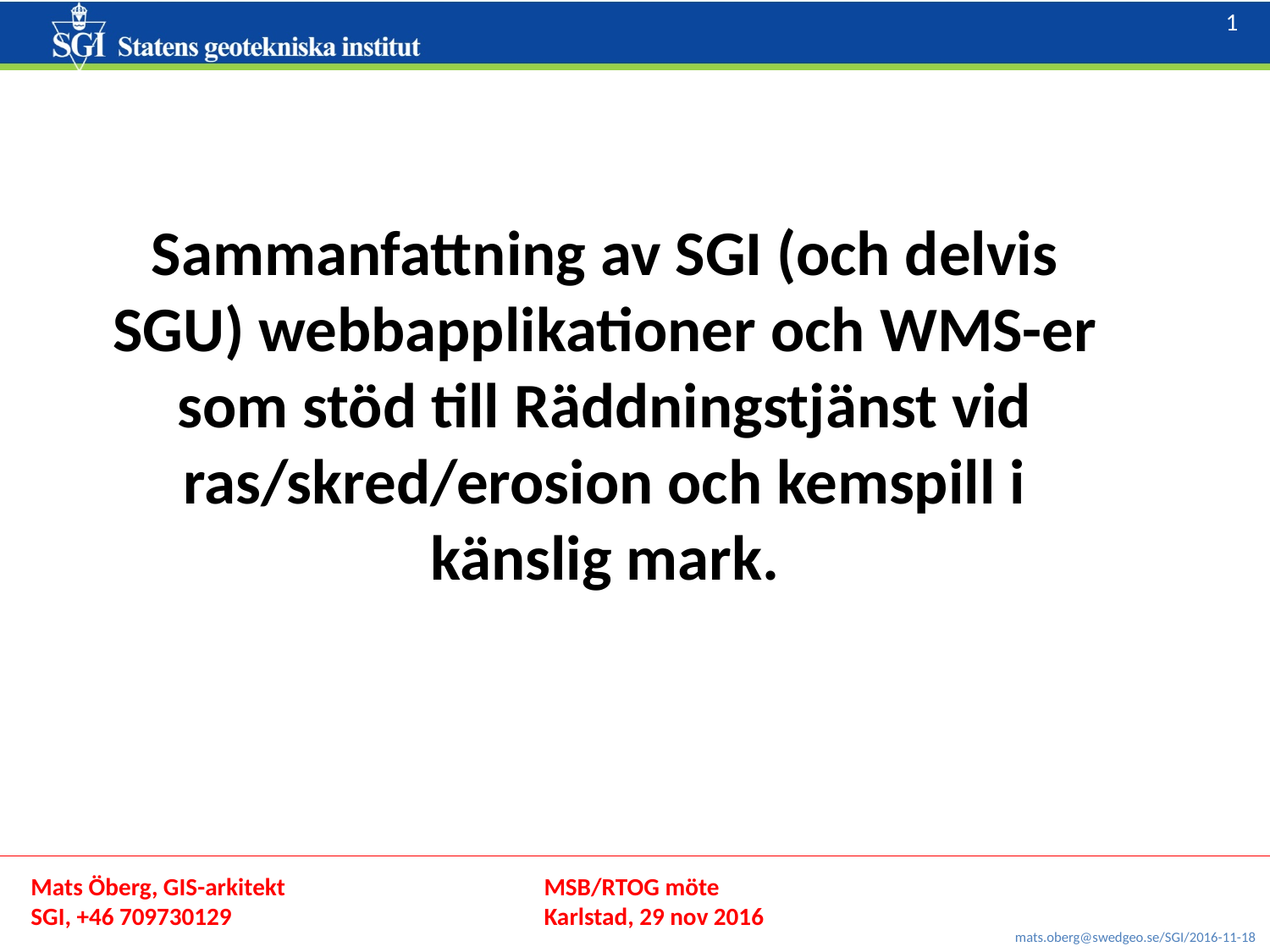

Sammanfattning av SGI (och delvis SGU) webbapplikationer och WMS-er som stöd till Räddningstjänst vid ras/skred/erosion och kemspill i känslig mark.

Mats Öberg, GIS-arkitekt
SGI, +46 709730129
MSB/RTOG möte
Karlstad, 29 nov 2016